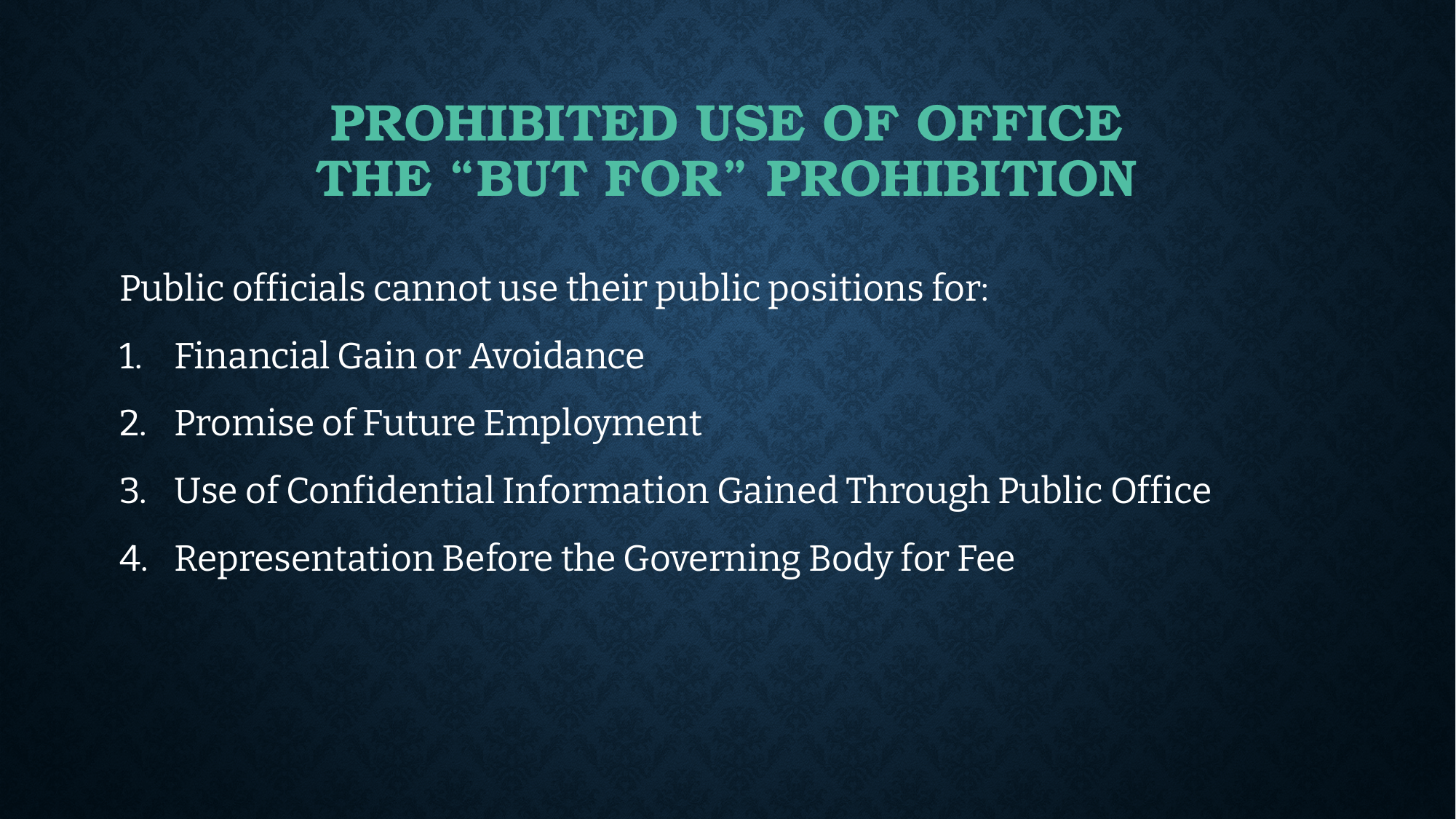

# Prohibited Use of Office The “but For” Prohibition
Public officials cannot use their public positions for:
Financial Gain or Avoidance
Promise of Future Employment
Use of Confidential Information Gained Through Public Office
Representation Before the Governing Body for Fee